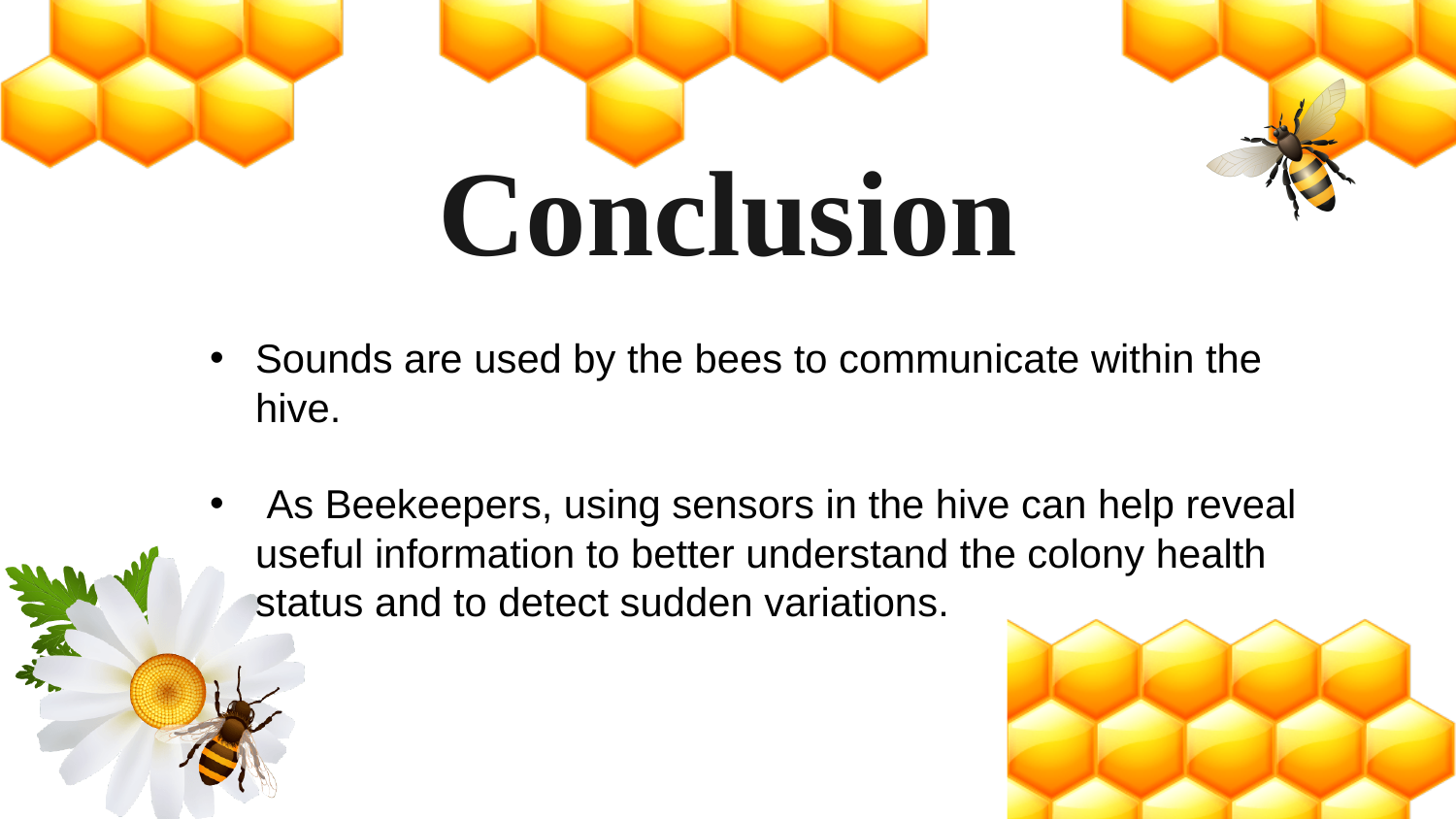

# Conclusion
Sounds are used by the bees to communicate within the hive.

 As Beekeepers, using sensors in the hive can help reveal useful information to better understand the colony health status and to detect sudden variations.